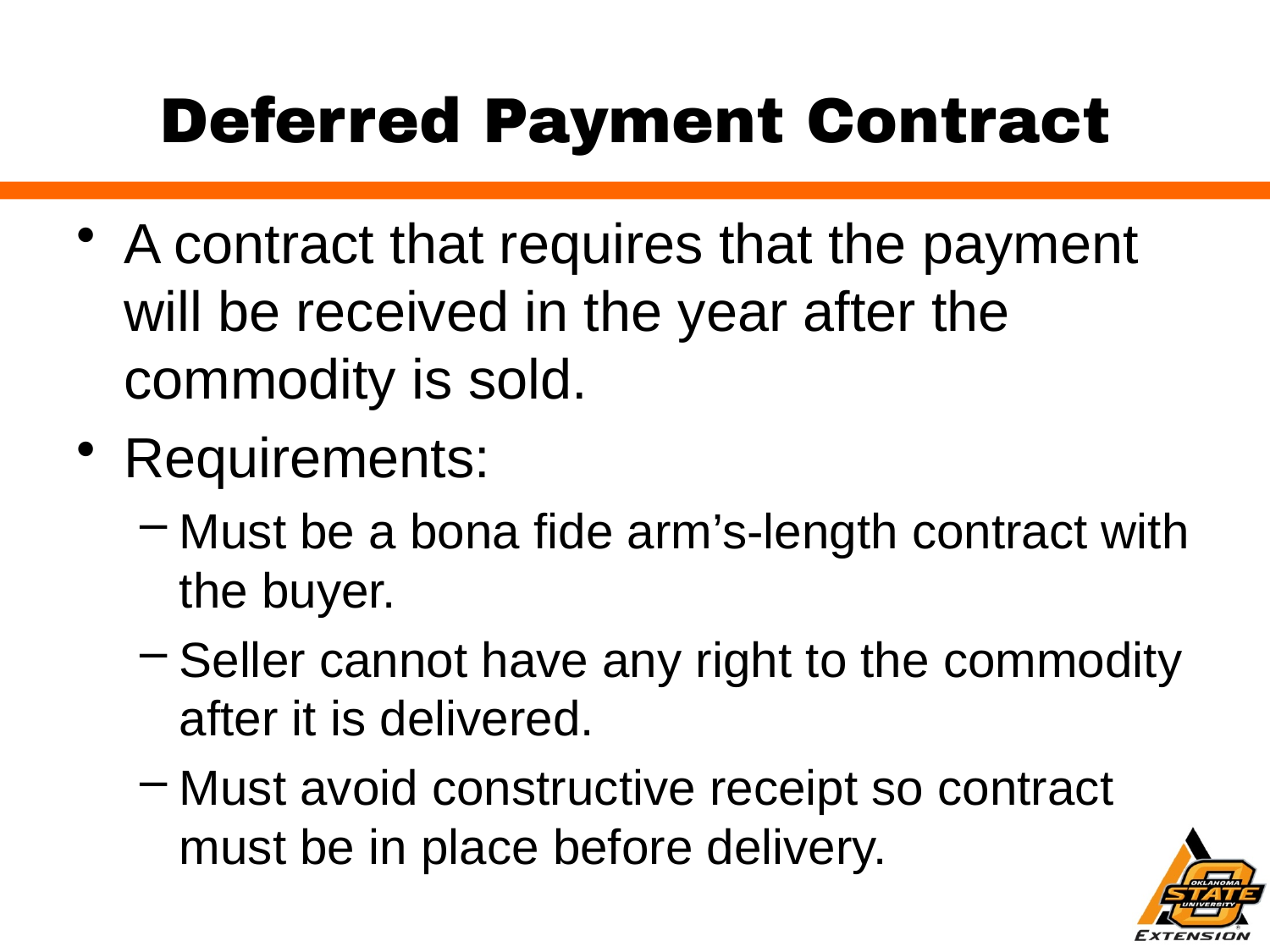

# Deferred Payment Contract
A contract that requires that the payment will be received in the year after the commodity is sold.
Requirements:
Must be a bona fide arm’s-length contract with the buyer.
Seller cannot have any right to the commodity after it is delivered.
Must avoid constructive receipt so contract must be in place before delivery.